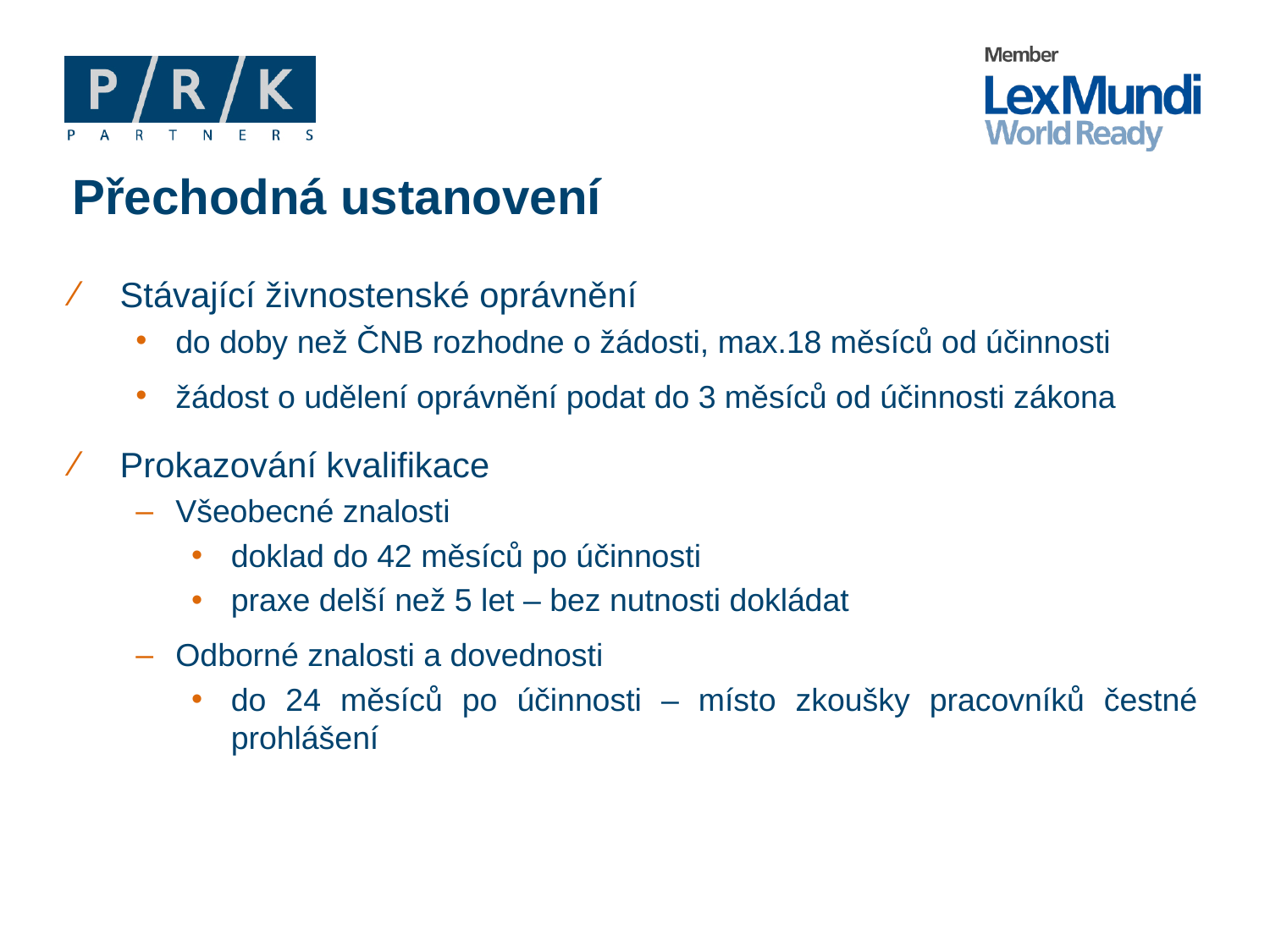

# Přechodná ustanovení
Stávající živnostenské oprávnění
do doby než ČNB rozhodne o žádosti, max.18 měsíců od účinnosti
žádost o udělení oprávnění podat do 3 měsíců od účinnosti zákona
Prokazování kvalifikace
Všeobecné znalosti
doklad do 42 měsíců po účinnosti
praxe delší než 5 let – bez nutnosti dokládat
Odborné znalosti a dovednosti
do 24 měsíců po účinnosti – místo zkoušky pracovníků čestné prohlášení